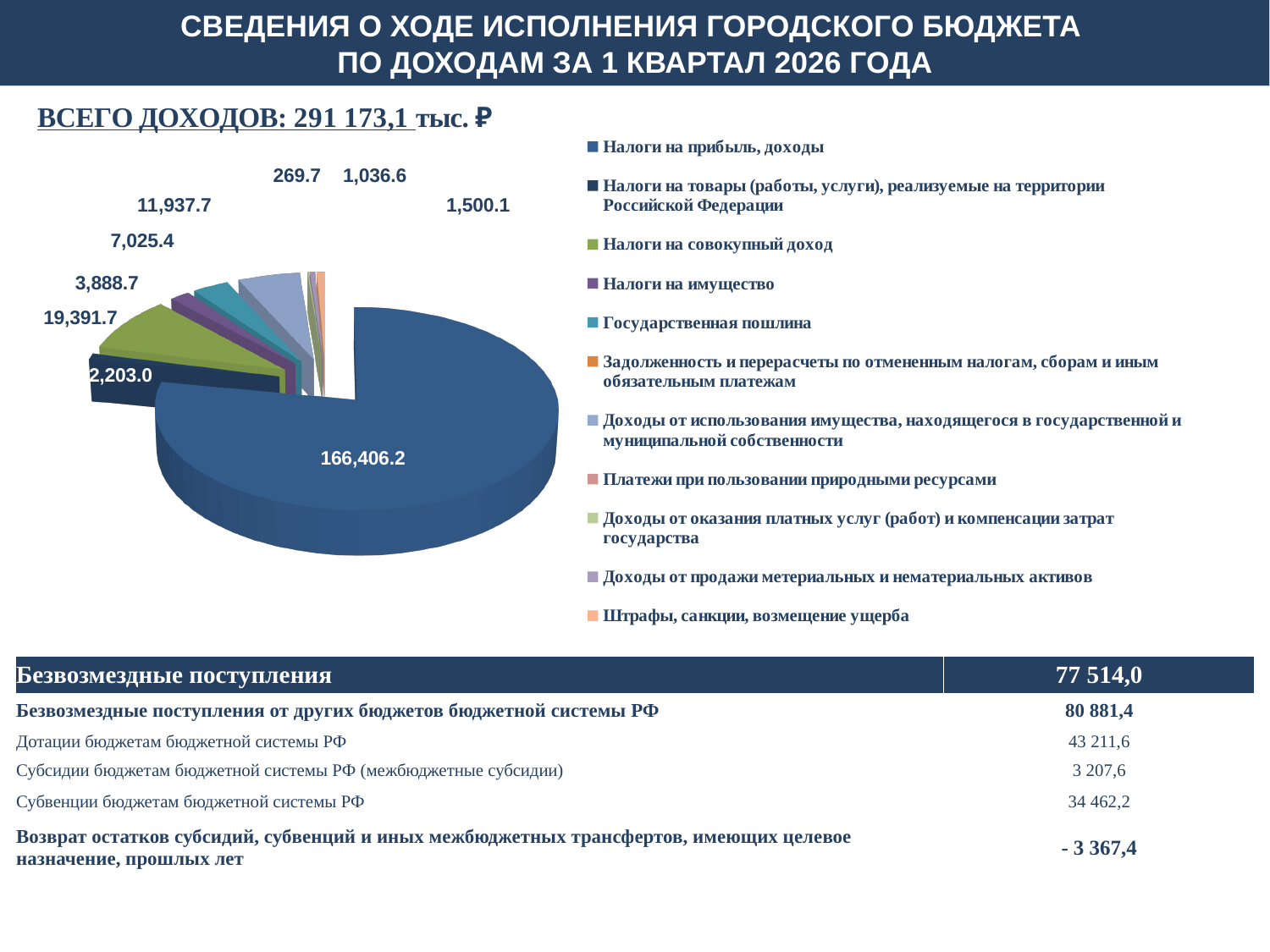

Сведения о ходе исполнения городского бюджета
по доходам за 1 квартал 2026 года

[unsupported chart]

| Безвозмездные поступления | 77 514,0 |
| --- | --- |
| Безвозмездные поступления от других бюджетов бюджетной системы РФ | 80 881,4 |
| Дотации бюджетам бюджетной системы РФ | 43 211,6 |
| Субсидии бюджетам бюджетной системы РФ (межбюджетные субсидии) | 3 207,6 |
| Субвенции бюджетам бюджетной системы РФ | 34 462,2 |
| Возврат остатков субсидий, субвенций и иных межбюджетных трансфертов, имеющих целевое назначение, прошлых лет | - 3 367,4 |